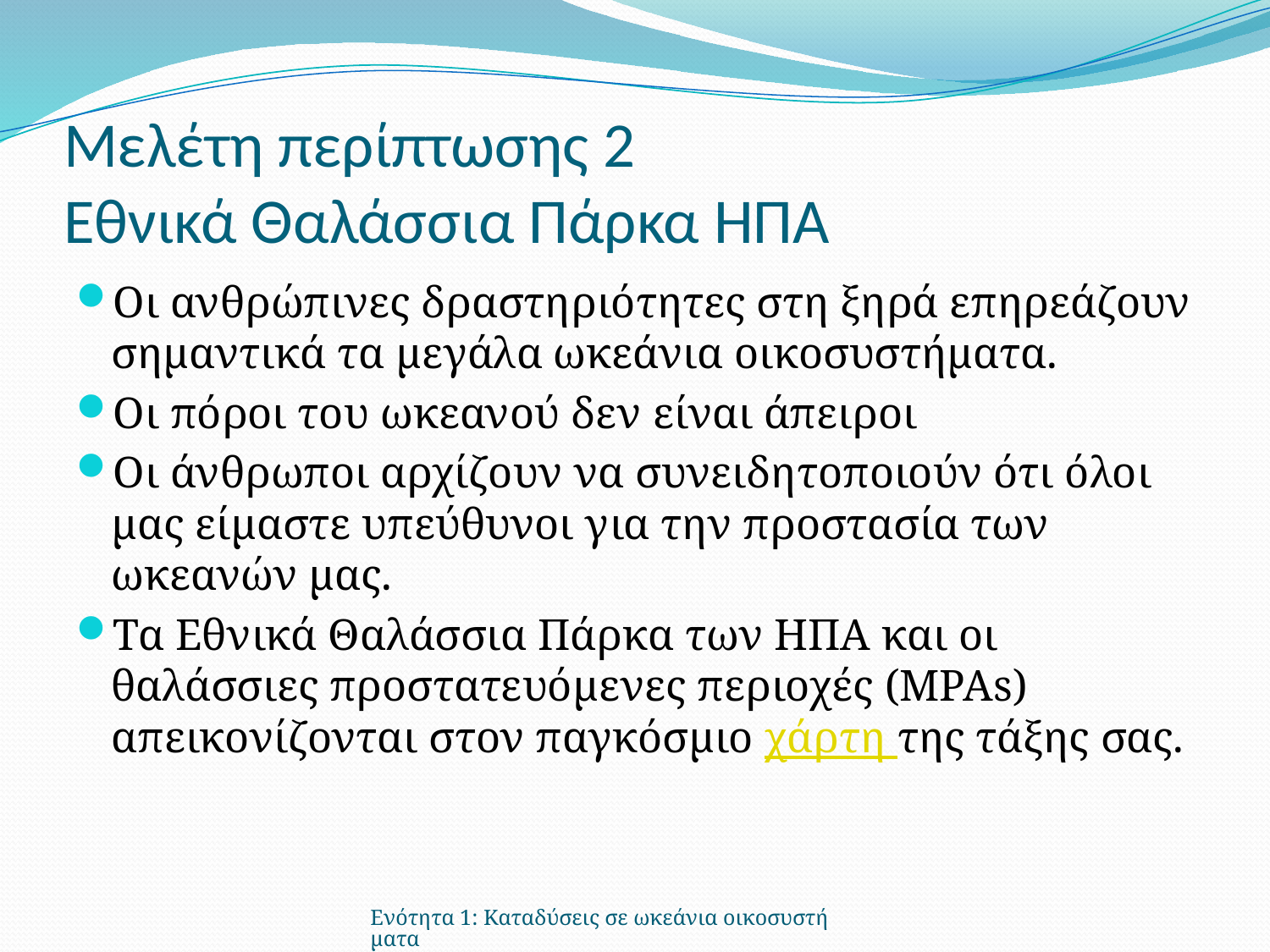

# Μελέτη περίπτωσης 2 Εθνικά Θαλάσσια Πάρκα ΗΠΑ
Οι ανθρώπινες δραστηριότητες στη ξηρά επηρεάζουν σημαντικά τα μεγάλα ωκεάνια οικοσυστήματα.
Οι πόροι του ωκεανού δεν είναι άπειροι
Οι άνθρωποι αρχίζουν να συνειδητοποιούν ότι όλοι μας είμαστε υπεύθυνοι για την προστασία των ωκεανών μας.
Τα Εθνικά Θαλάσσια Πάρκα των ΗΠΑ και οι θαλάσσιες προστατευόμενες περιοχές (MPAs) απεικονίζονται στον παγκόσμιο χάρτη της τάξης σας.

Ενότητα 1: Καταδύσεις σε ωκεάνια οικοσυστήματα